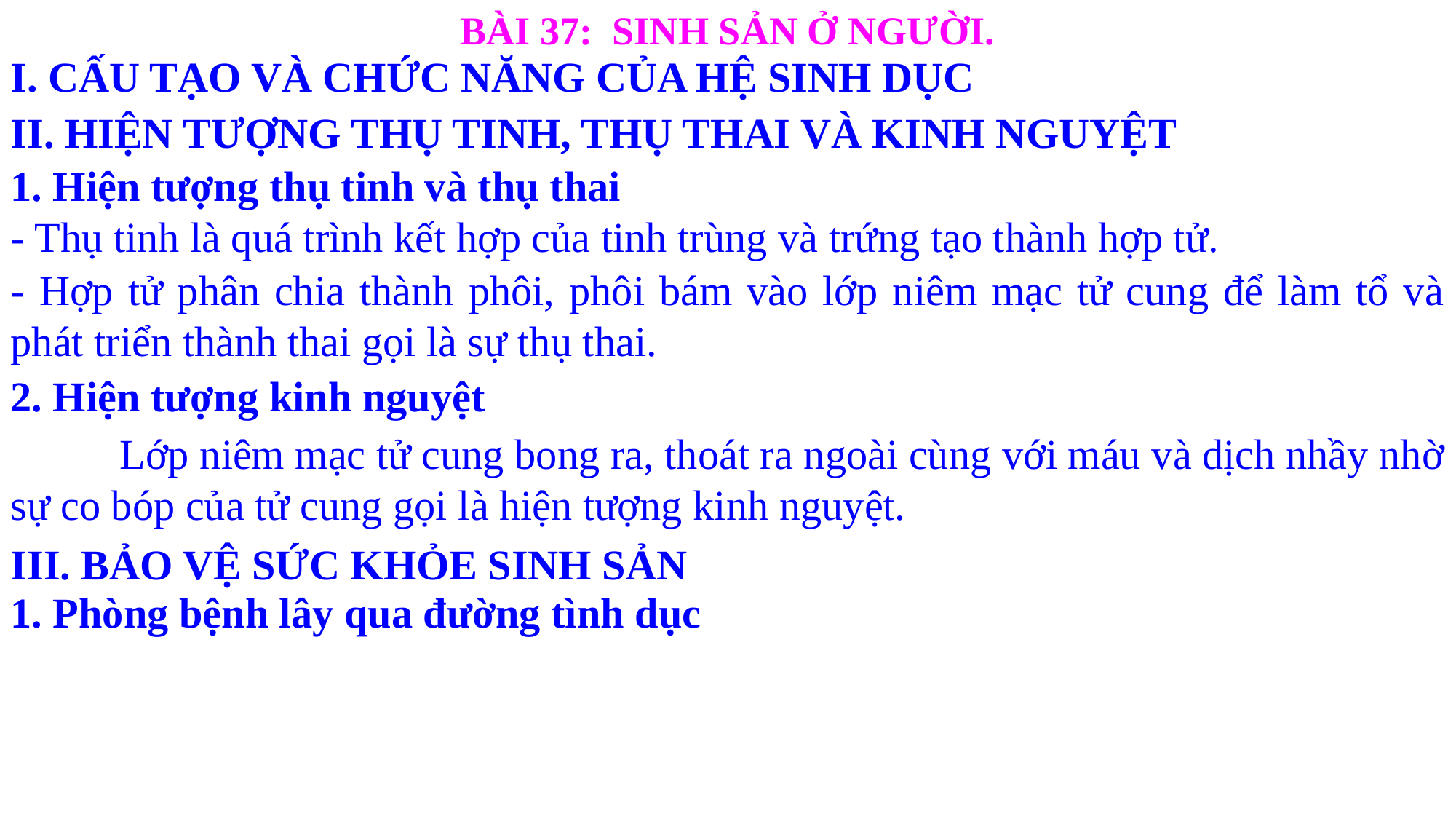

BÀI 37:  SINH SẢN Ở NGƯỜI.

I. CẤU TẠO VÀ CHỨC NĂNG CỦA HỆ SINH DỤC

II. HIỆN TƯỢNG THỤ TINH, THỤ THAI VÀ KINH NGUYỆT

1. Hiện tượng thụ tinh và thụ thai
- Thụ tinh là quá trình kết hợp của tinh trùng và trứng tạo thành hợp tử.
- Hợp tử phân chia thành phôi, phôi bám vào lớp niêm mạc tử cung để làm tổ và phát triển thành thai gọi là sự thụ thai.
2. Hiện tượng kinh nguyệt
	Lớp niêm mạc tử cung bong ra, thoát ra ngoài cùng với máu và dịch nhầy nhờ sự co bóp của tử cung gọi là hiện tượng kinh nguyệt.
III. BẢO VỆ SỨC KHỎE SINH SẢN
1. Phòng bệnh lây qua đường tình dục